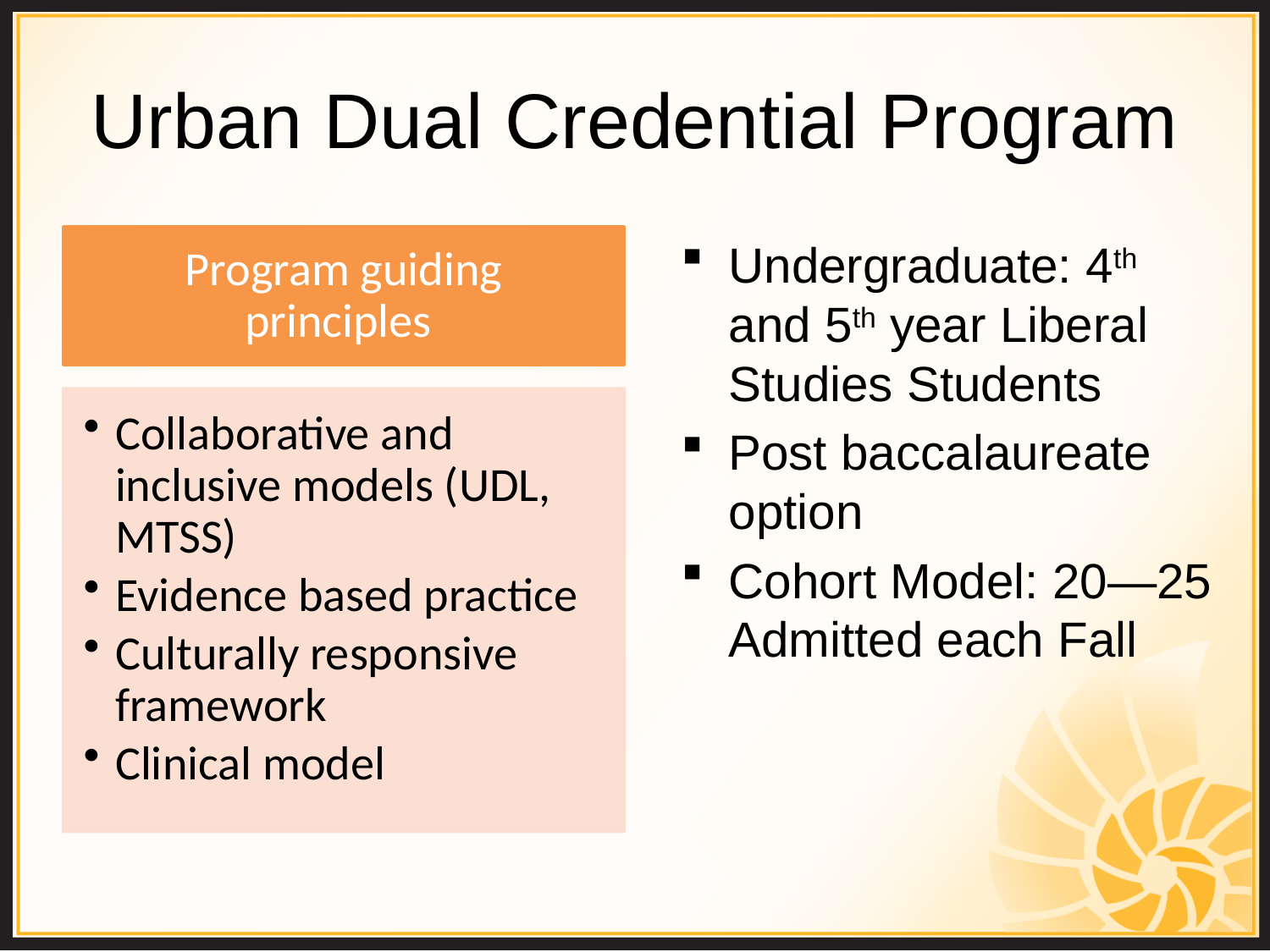

# Urban Dual Credential Program
Program guiding principles
Collaborative and inclusive models (UDL, MTSS)
Evidence based practice
Culturally responsive framework
Clinical model
Undergraduate: 4th and 5th year Liberal Studies Students
Post baccalaureate option
Cohort Model: 20—25 Admitted each Fall